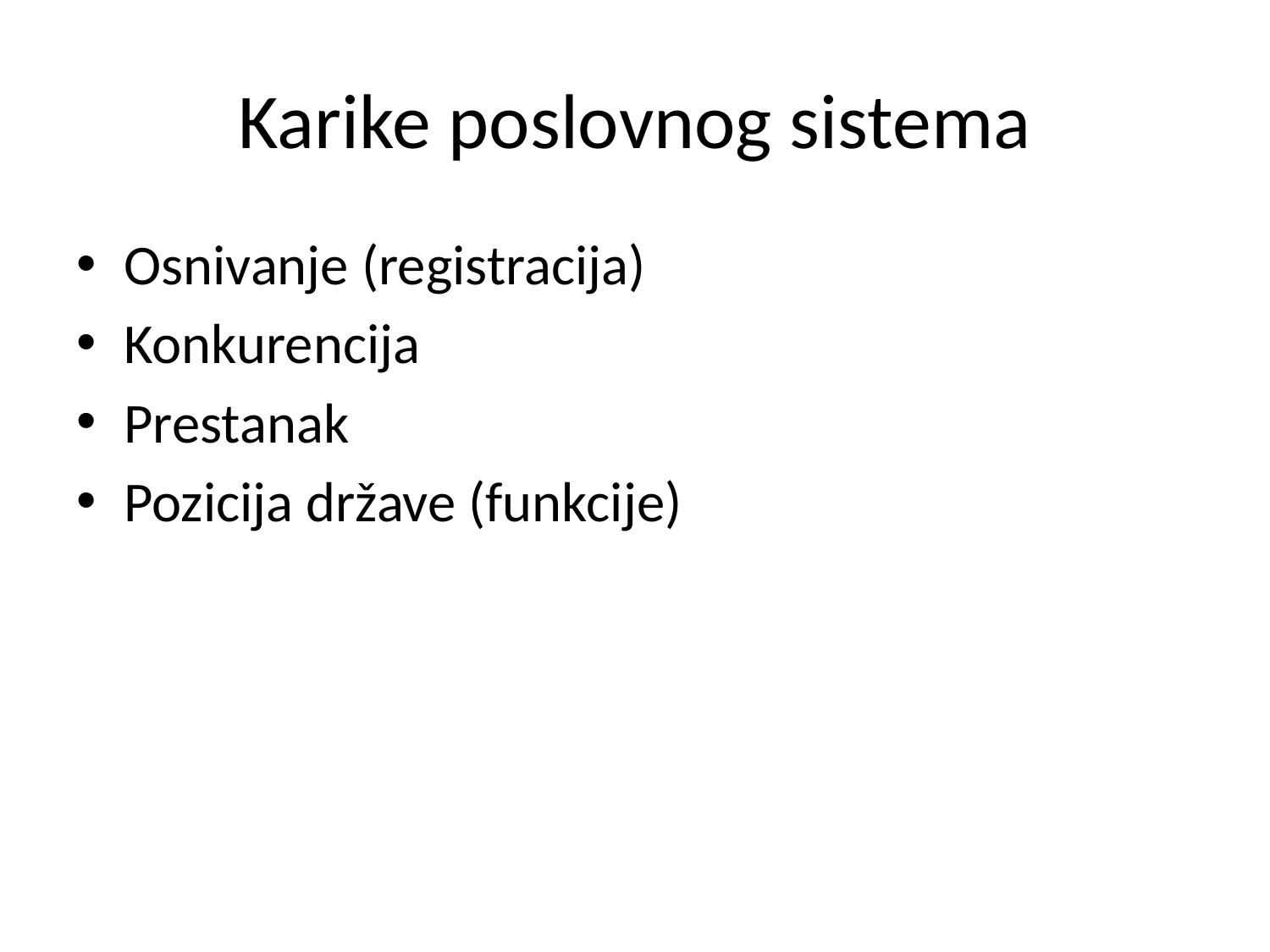

# Karike poslovnog sistema
Osnivanje (registracija)
Konkurencija
Prestanak
Pozicija države (funkcije)